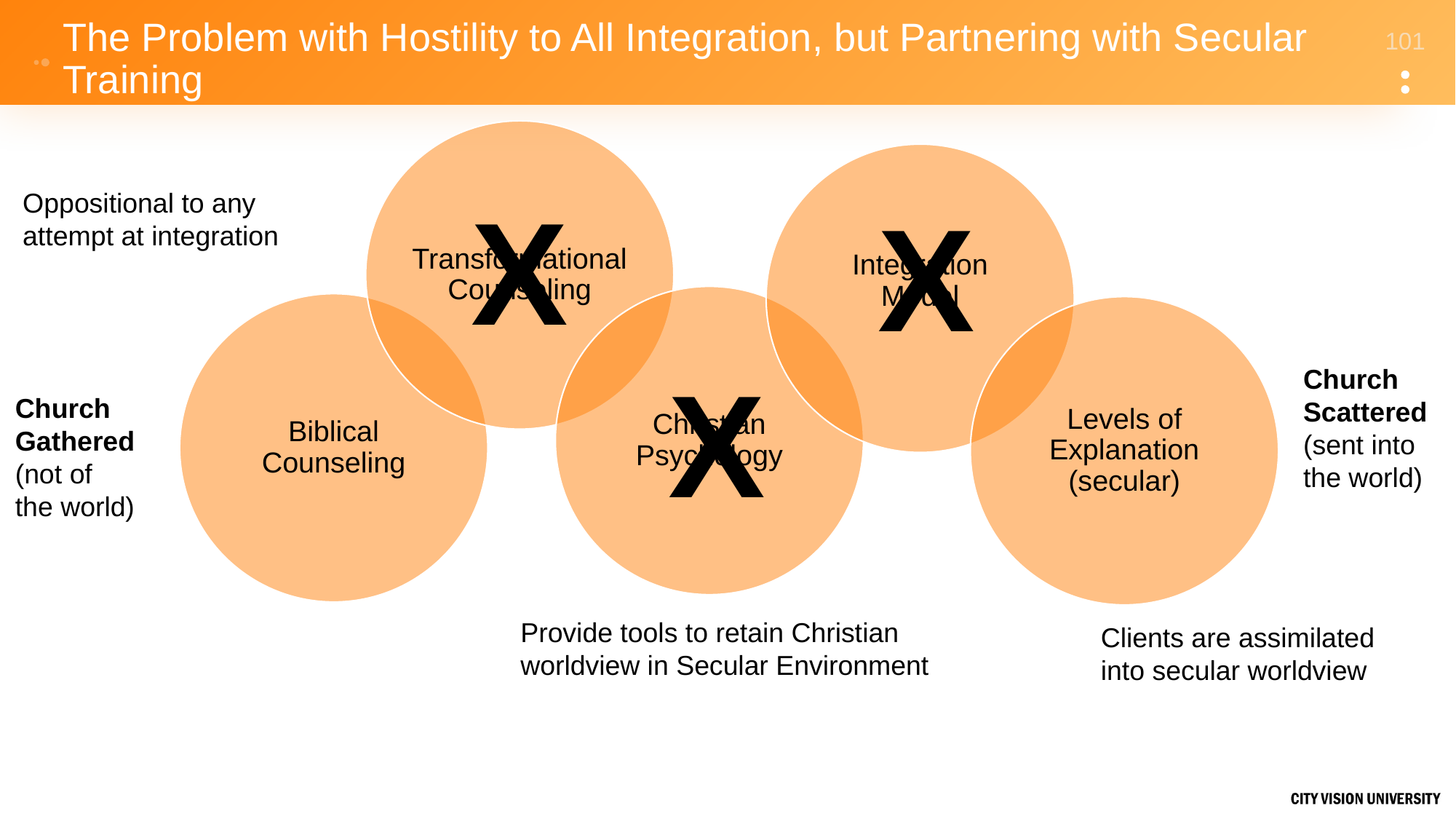

# The Problem with Hostility to All Integration, but Partnering with Secular Training
Biblical Counseling
Transformational
Counseling
Christian
Psychology
Integration
Model
Levels of Explanation
(secular)
X
Oppositional to any
attempt at integration
X
X
Church
Scattered
(sent into
the world)
Church
Gathered
(not of
the world)
Provide tools to retain Christian
worldview in Secular Environment
Clients are assimilated
into secular worldview